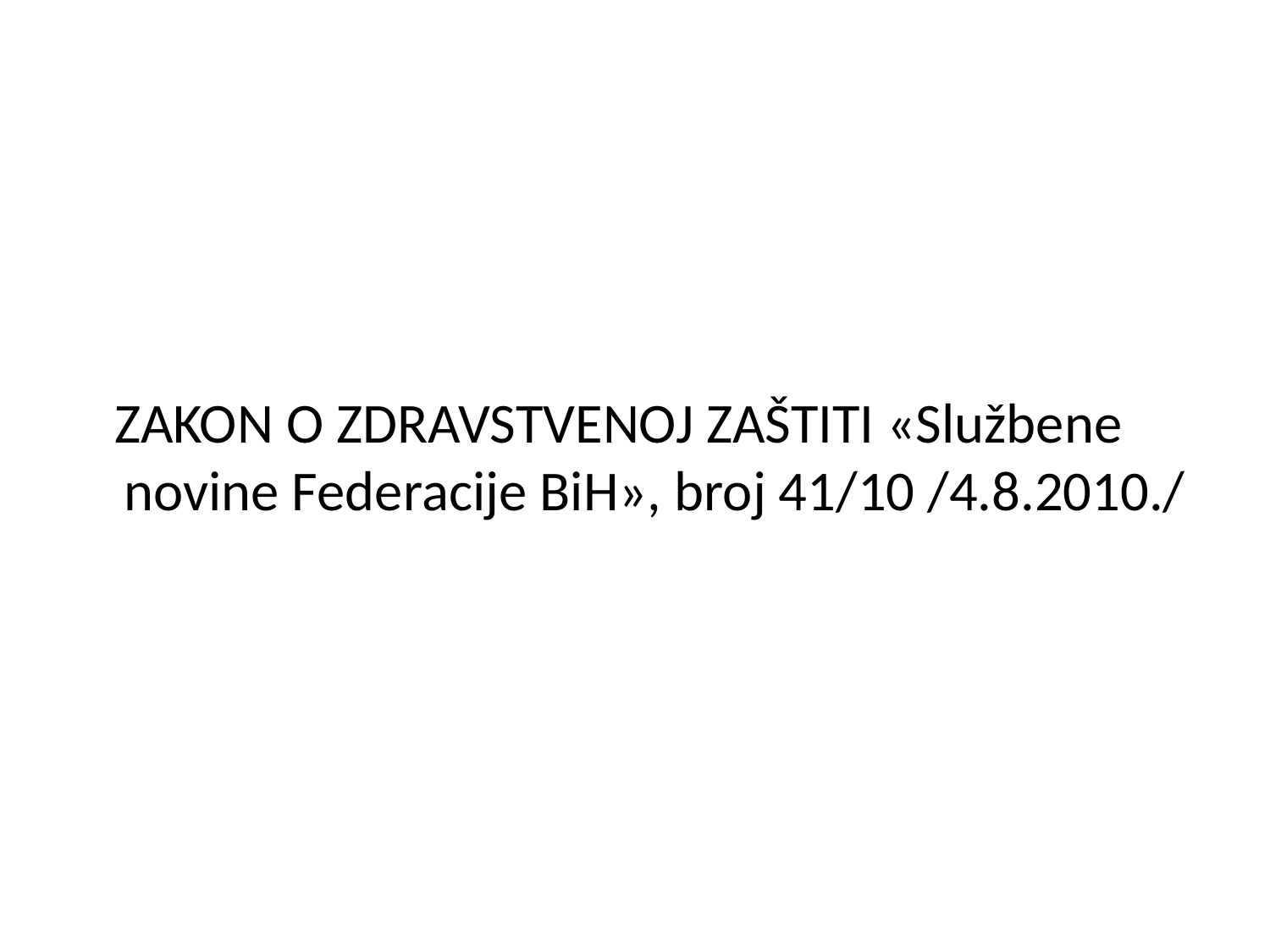

#

   ZAKON O ZDRAVSTVENOJ ZAŠTITI «Službene novine Federacije BiH», broj 41/10 /4.8.2010./